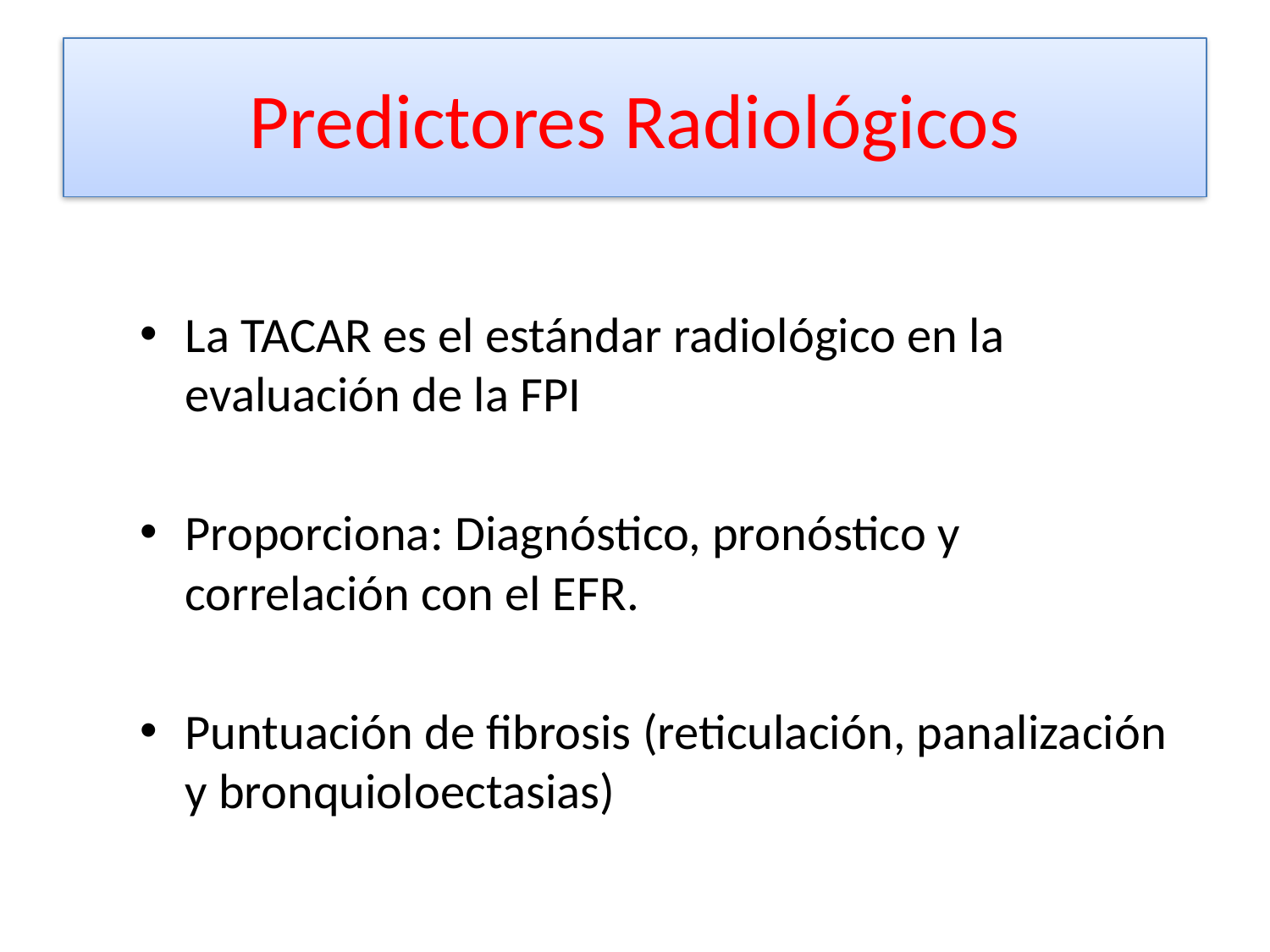

# Predictores Radiológicos
La TACAR es el estándar radiológico en la evaluación de la FPI

Proporciona: Diagnóstico, pronóstico y correlación con el EFR.

Puntuación de fibrosis (reticulación, panalización y bronquioloectasias)